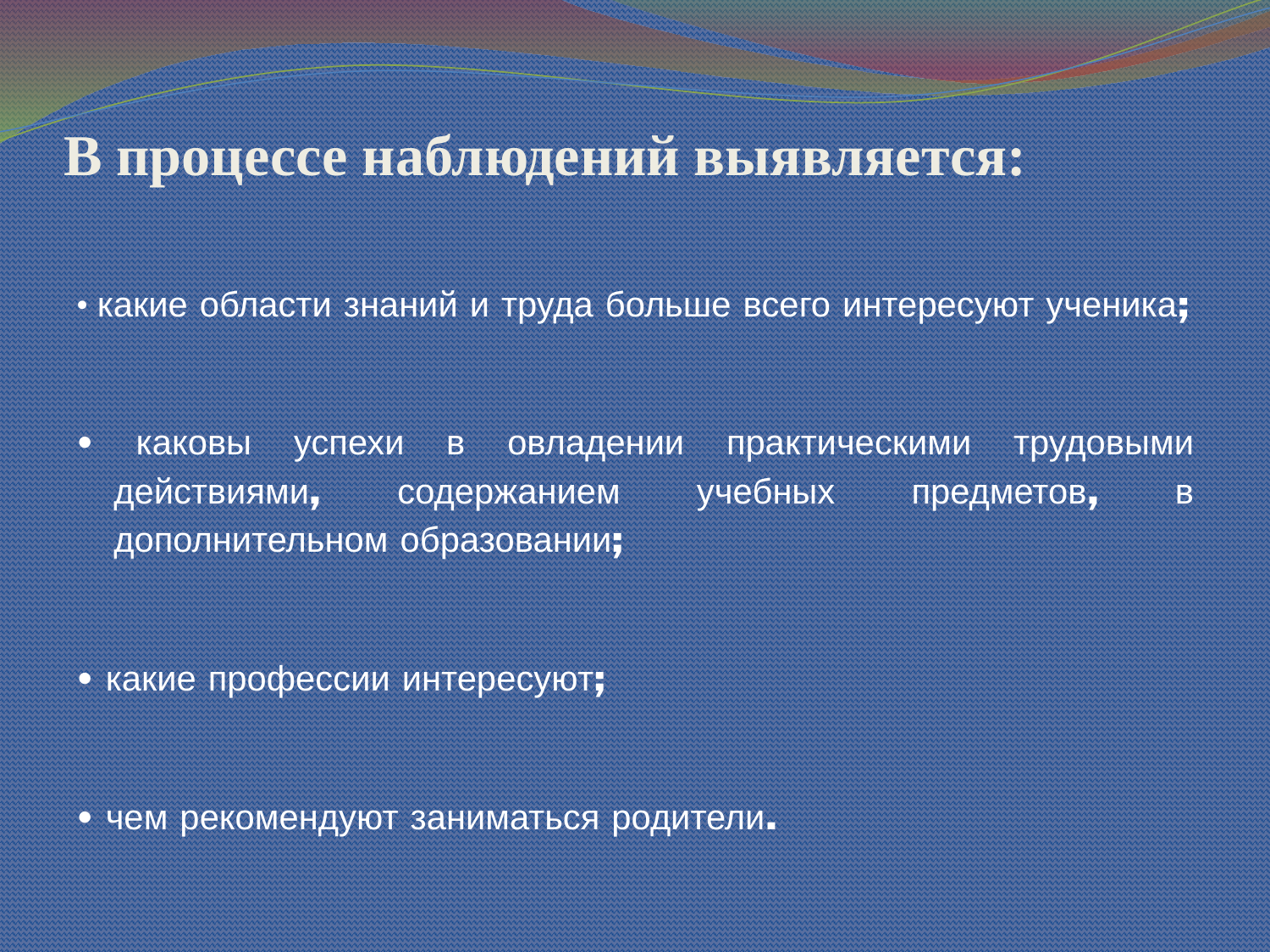

# В процессе наблюдений выявляется:
• какие области знаний и труда больше всего интересуют ученика;

• каковы успехи в овладении практическими трудовыми действиями, содержанием учебных предметов, в дополнительном образовании;

• какие профессии интересуют;

• чем рекомендуют заниматься родители.